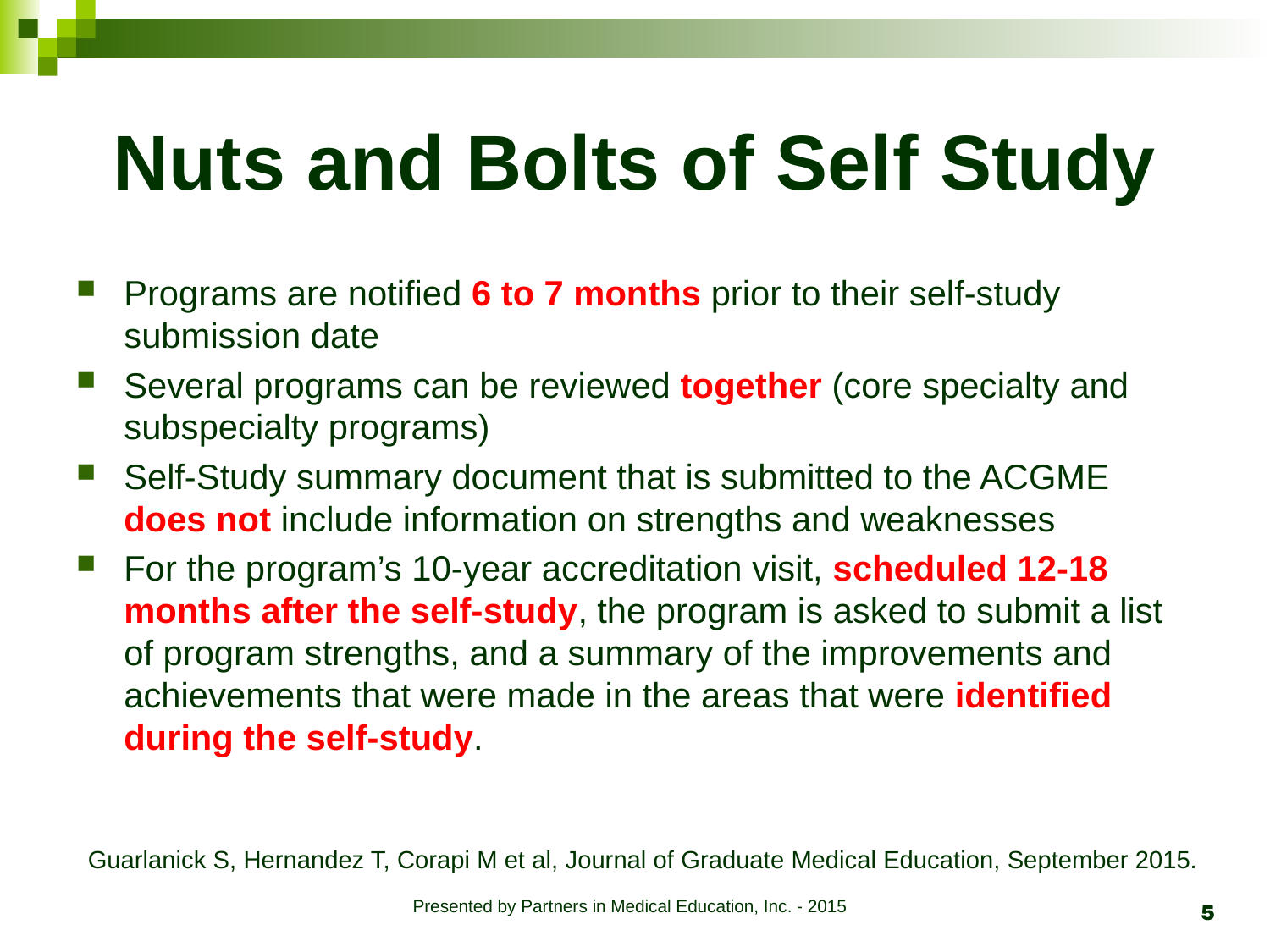

# Nuts and Bolts of Self Study
Programs are notified 6 to 7 months prior to their self-study submission date
Several programs can be reviewed together (core specialty and subspecialty programs)
Self-Study summary document that is submitted to the ACGME does not include information on strengths and weaknesses
For the program’s 10-year accreditation visit, scheduled 12-18 months after the self-study, the program is asked to submit a list of program strengths, and a summary of the improvements and achievements that were made in the areas that were identified during the self-study.
Guarlanick S, Hernandez T, Corapi M et al, Journal of Graduate Medical Education, September 2015.
5
Presented by Partners in Medical Education, Inc. - 2015